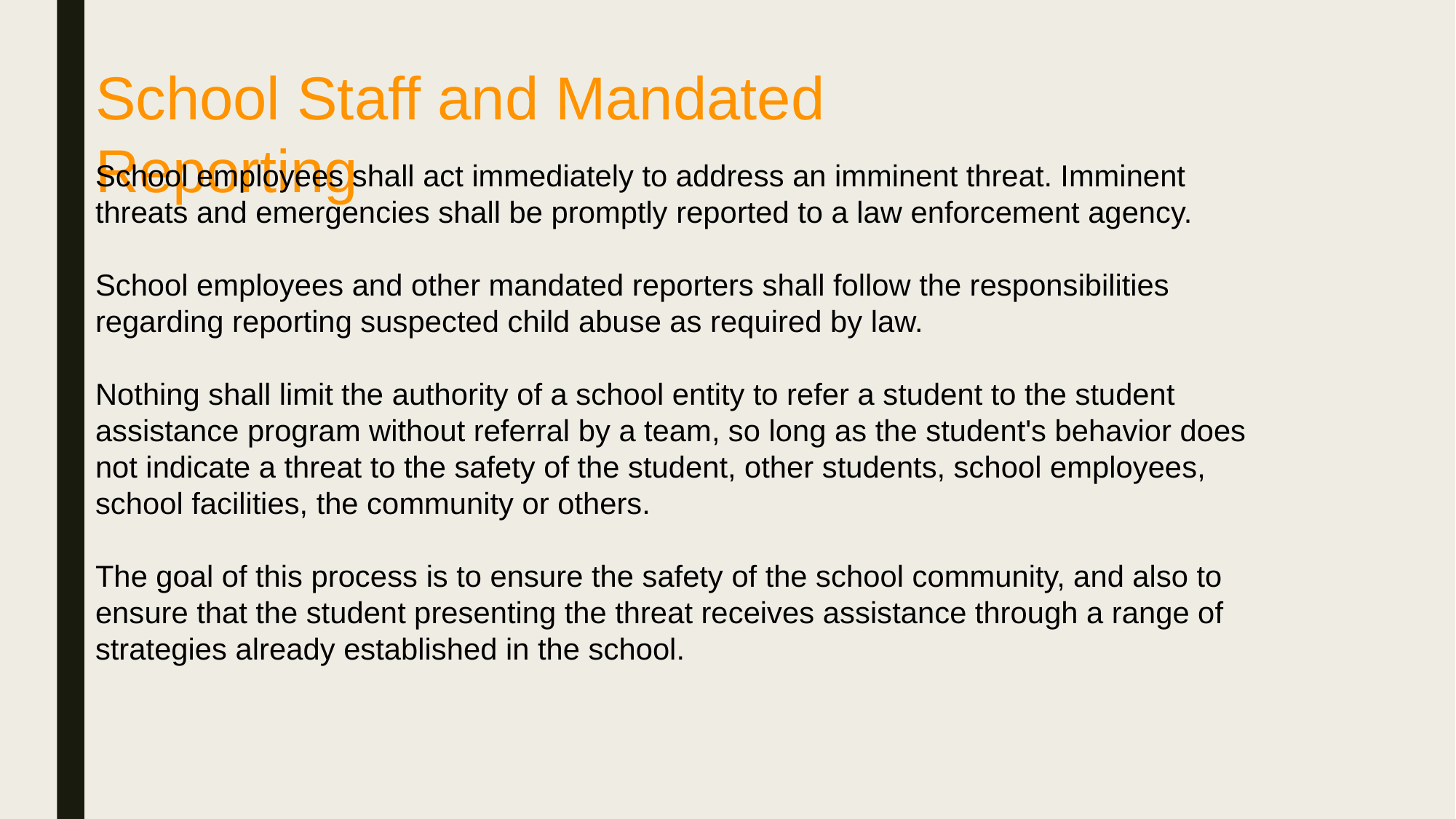

School Staff and Mandated Reporting
School employees shall act immediately to address an imminent threat. Imminent threats and emergencies shall be promptly reported to a law enforcement agency.

School employees and other mandated reporters shall follow the responsibilities regarding reporting suspected child abuse as required by law.

Nothing shall limit the authority of a school entity to refer a student to the student assistance program without referral by a team, so long as the student's behavior does not indicate a threat to the safety of the student, other students, school employees, school facilities, the community or others.

The goal of this process is to ensure the safety of the school community, and also to ensure that the student presenting the threat receives assistance through a range of strategies already established in the school.